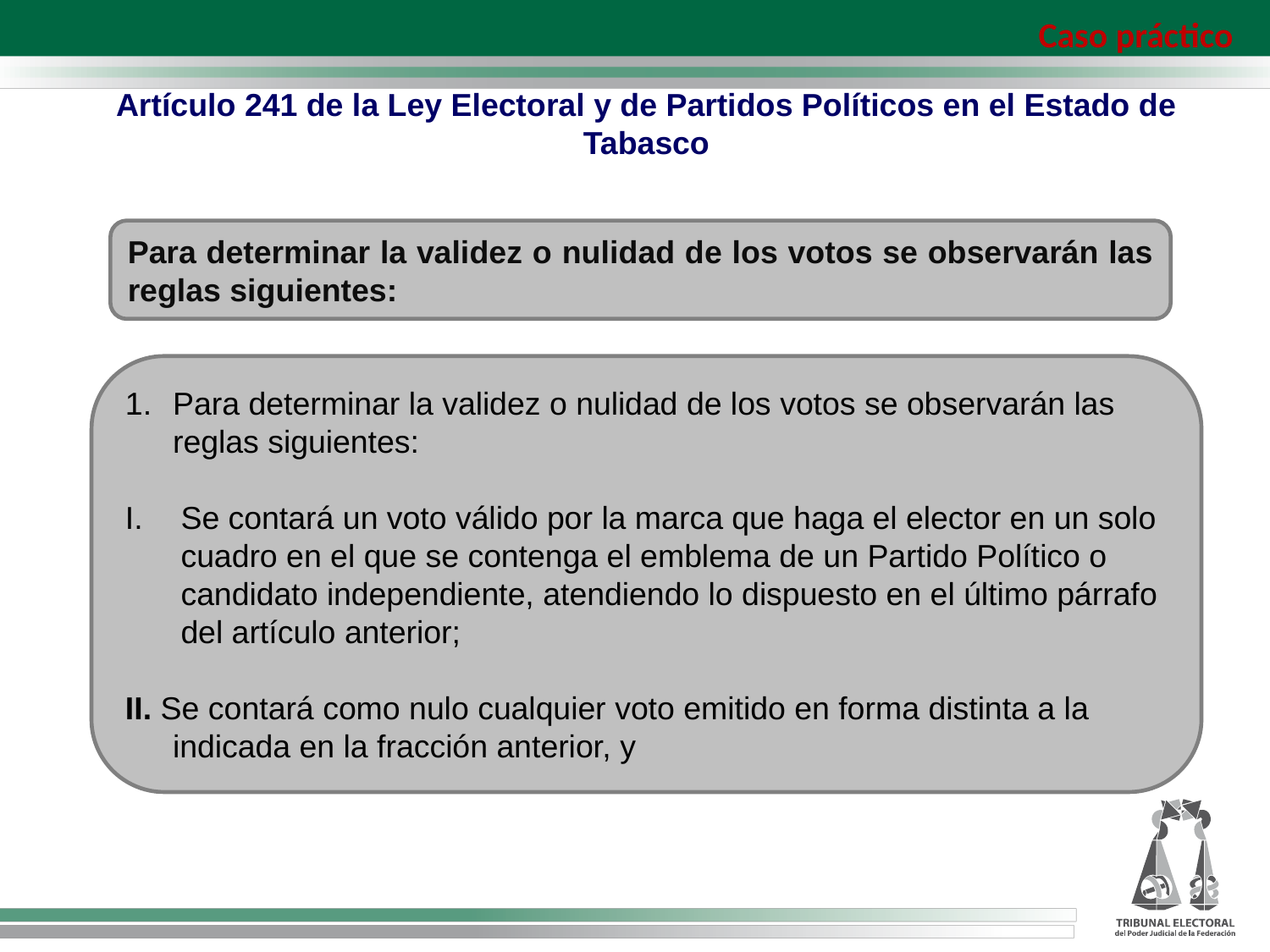

Caso práctico
Artículo 241 de la Ley Electoral y de Partidos Políticos en el Estado de Tabasco
Para determinar la validez o nulidad de los votos se observarán las reglas siguientes:
Para determinar la validez o nulidad de los votos se observarán las reglas siguientes:

Se contará un voto válido por la marca que haga el elector en un solo cuadro en el que se contenga el emblema de un Partido Político o candidato independiente, atendiendo lo dispuesto en el último párrafo del artículo anterior;

II. Se contará como nulo cualquier voto emitido en forma distinta a la indicada en la fracción anterior, y